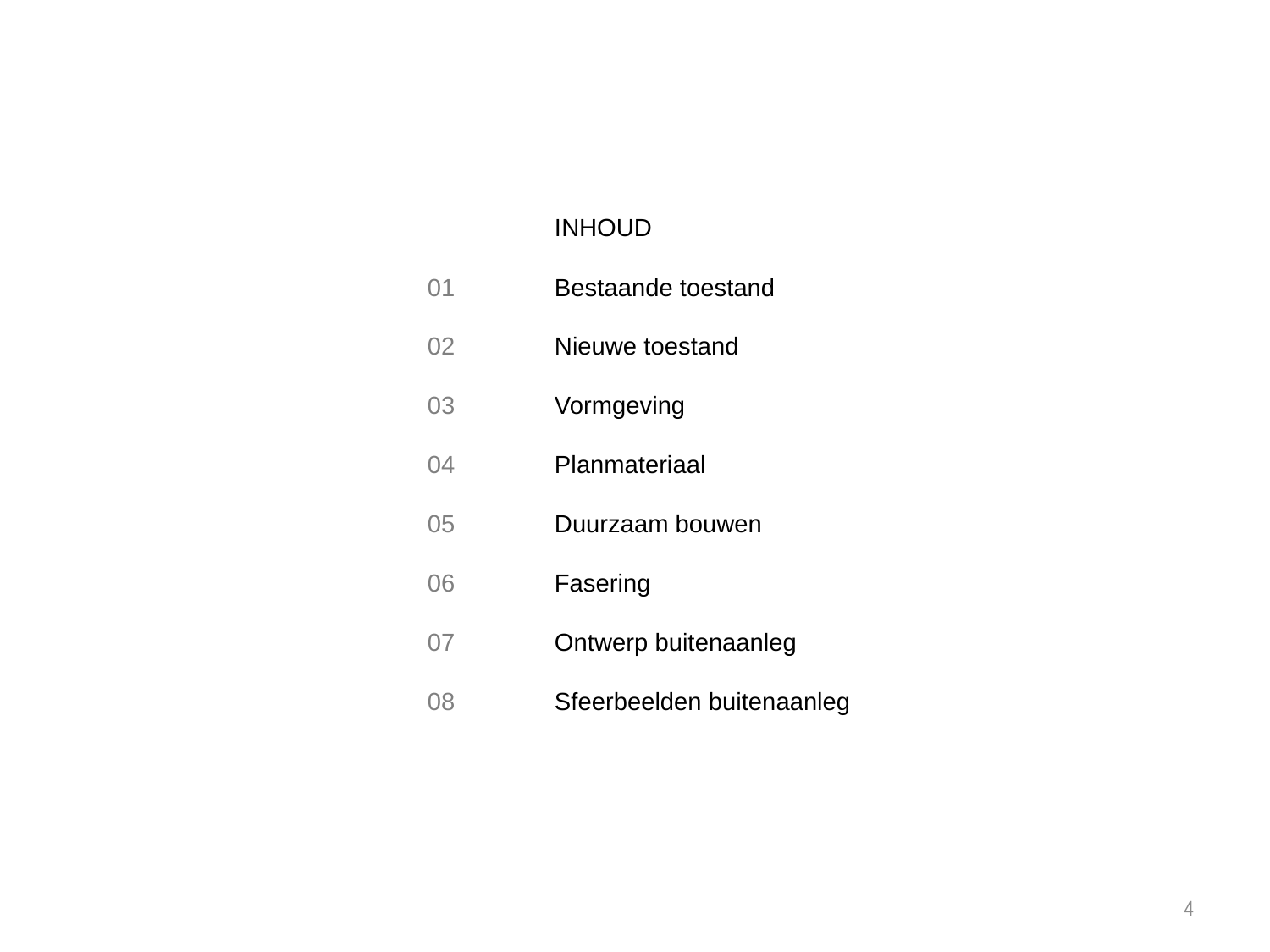

INHOUD

01	Bestaande toestand

02	Nieuwe toestand

03	Vormgeving

04	Planmateriaal

05	Duurzaam bouwen

06	Fasering

07	Ontwerp buitenaanleg

08	Sfeerbeelden buitenaanleg

4